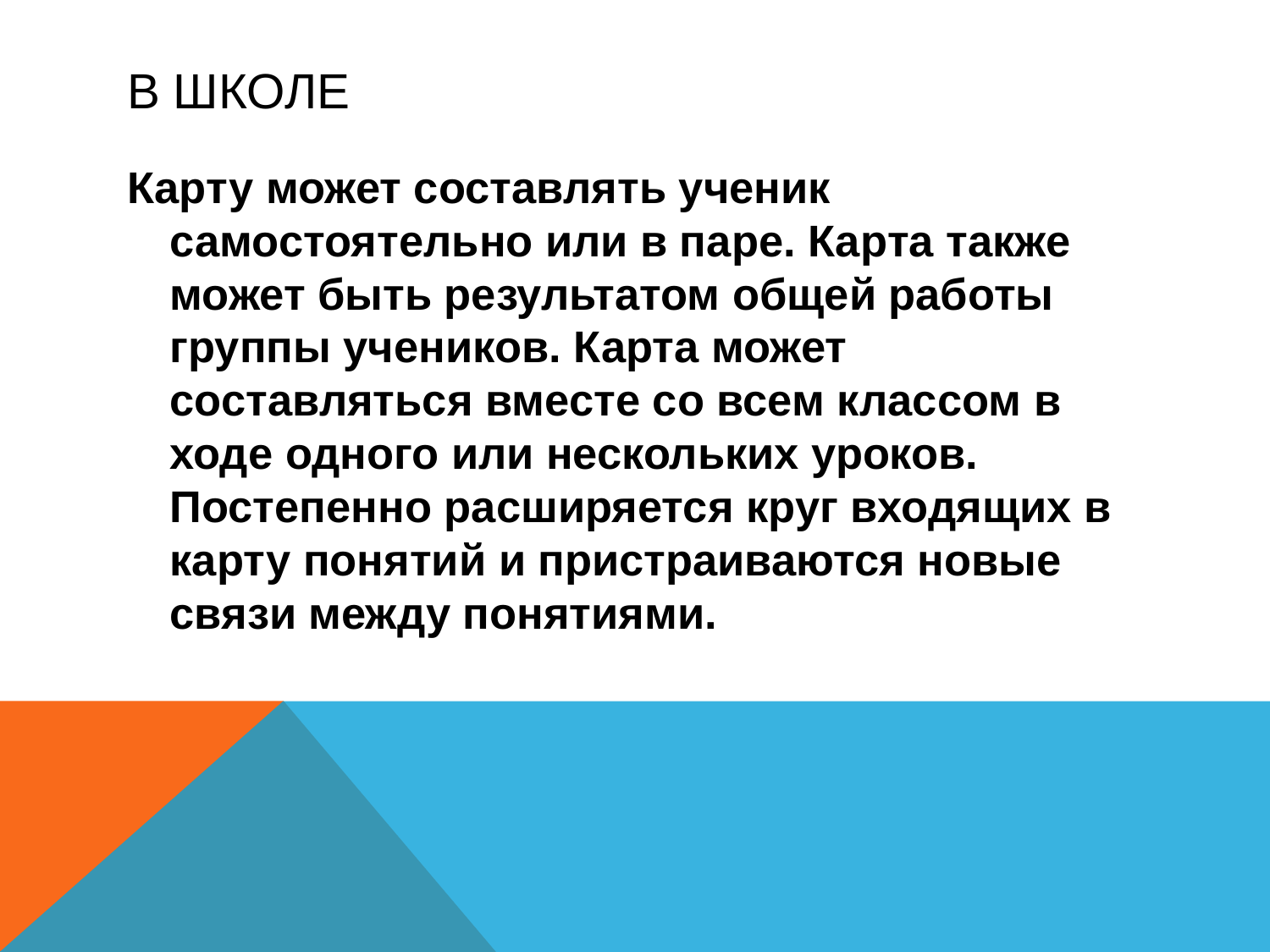

# В ШКОЛЕ
Карту может составлять ученик самостоятельно или в паре. Кар­та также может быть результатом общей работы группы учеников. Карта может составляться вместе со всем классом в ходе одного или нескольких уроков. Постепенно расширяется круг входящих в карту понятий и пристраиваются новые связи между понятиями.